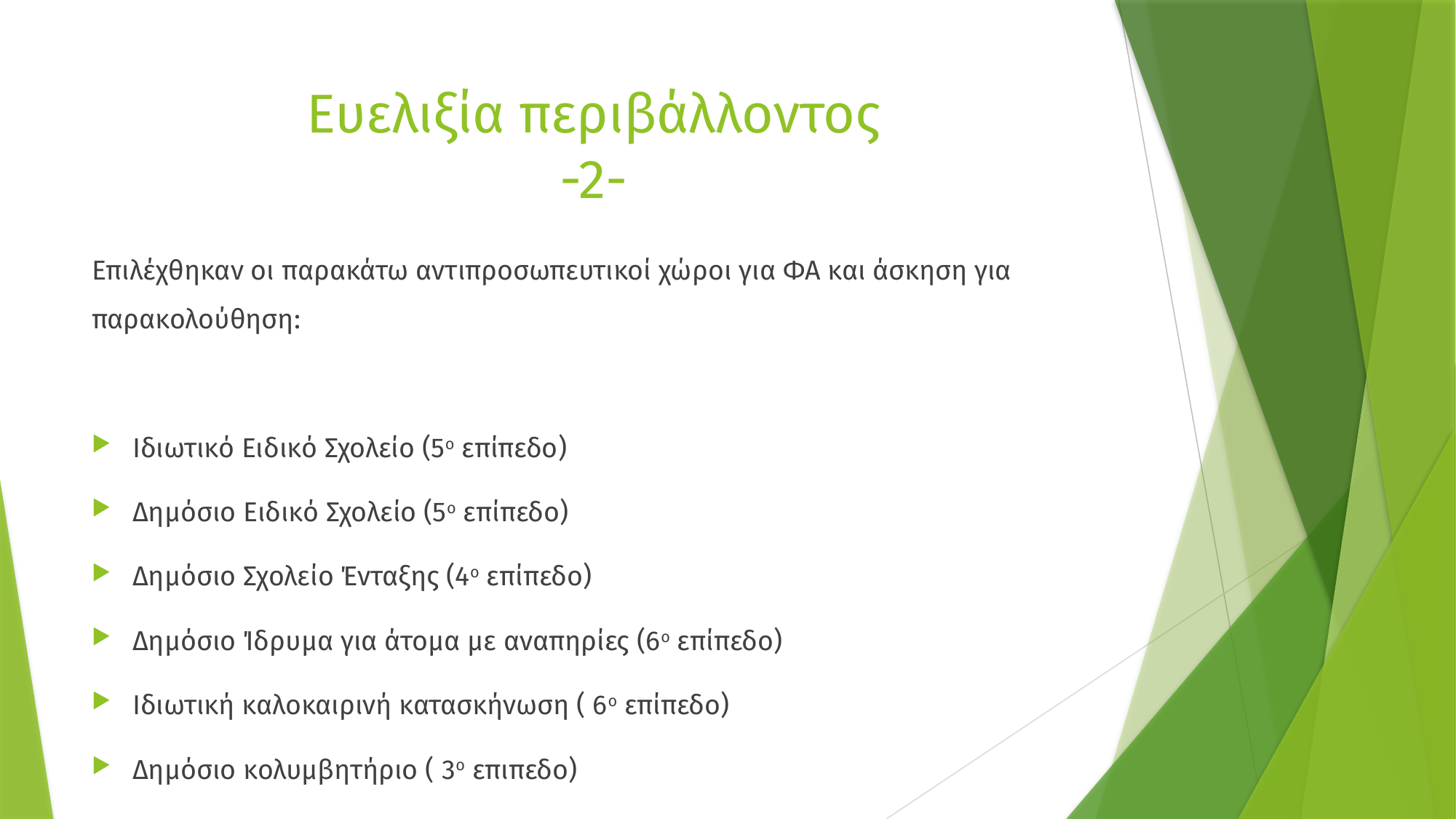

# Ευελιξία περιβάλλοντος -2-
Επιλέχθηκαν οι παρακάτω αντιπροσωπευτικοί χώροι για ΦΑ και άσκηση για παρακολούθηση:

Ιδιωτικό Ειδικό Σχολείο (5ο επίπεδο)
Δημόσιο Ειδικό Σχολείο (5ο επίπεδο)
Δημόσιο Σχολείο Ένταξης (4ο επίπεδο)
Δημόσιο Ίδρυμα για άτομα με αναπηρίες (6ο επίπεδο)
Ιδιωτική καλοκαιρινή κατασκήνωση ( 6ο επίπεδο)
Δημόσιο κολυμβητήριο ( 3ο επιπεδο)